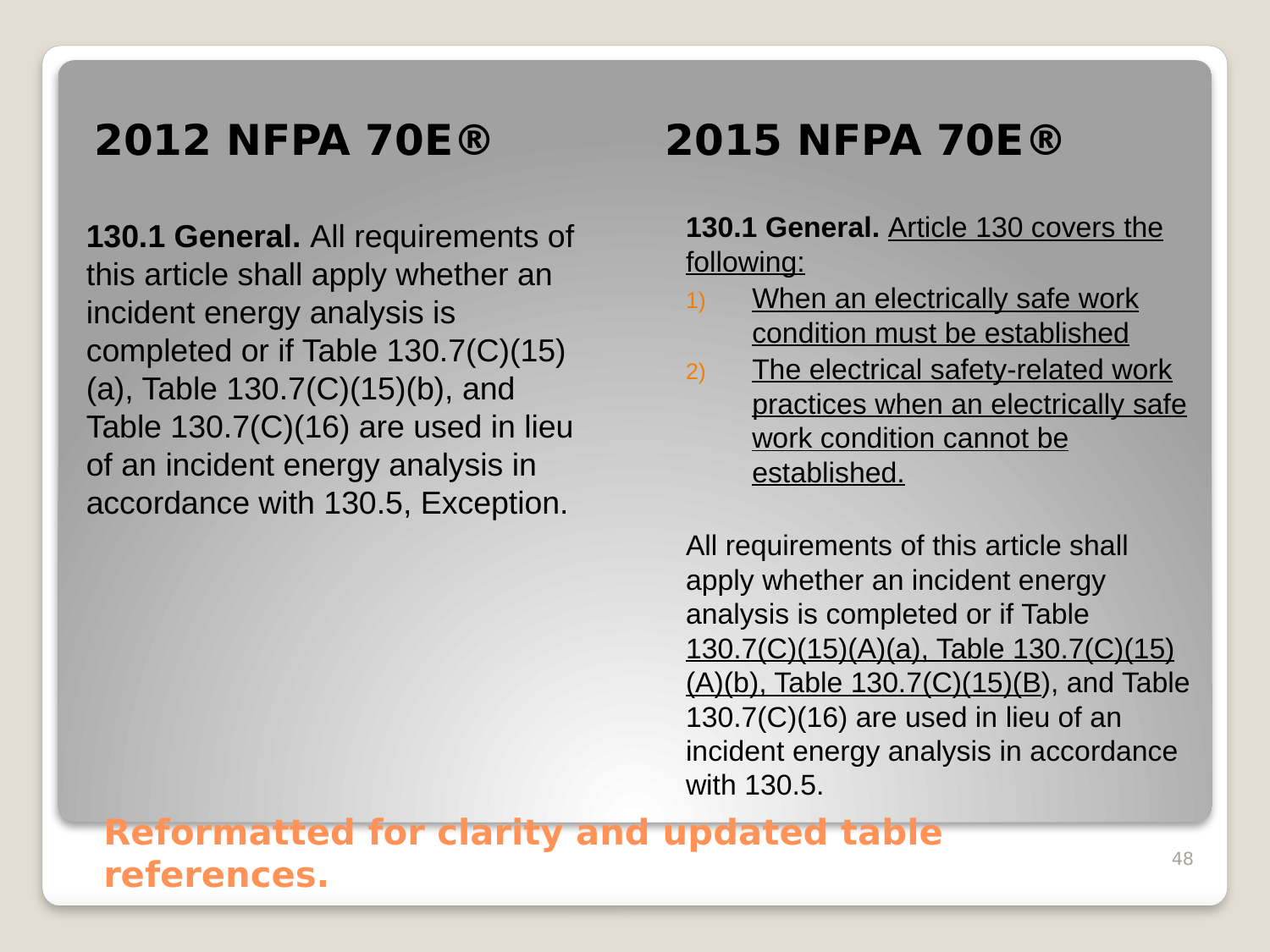

2012 NFPA 70E®
2015 NFPA 70E®

130.1 General. All requirements of this article shall apply whether an incident energy analysis is completed or if Table 130.7(C)(15)(a), Table 130.7(C)(15)(b), and Table 130.7(C)(16) are used in lieu of an incident energy analysis in accordance with 130.5, Exception.

130.1 General. Article 130 covers the following:
When an electrically safe work condition must be established
The electrical safety-related work practices when an electrically safe work condition cannot be established.

All requirements of this article shall apply whether an incident energy analysis is completed or if Table 130.7(C)(15)(A)(a), Table 130.7(C)(15)(A)(b), Table 130.7(C)(15)(B), and Table 130.7(C)(16) are used in lieu of an incident energy analysis in accordance with 130.5.
# Reformatted for clarity and updated table references.
48